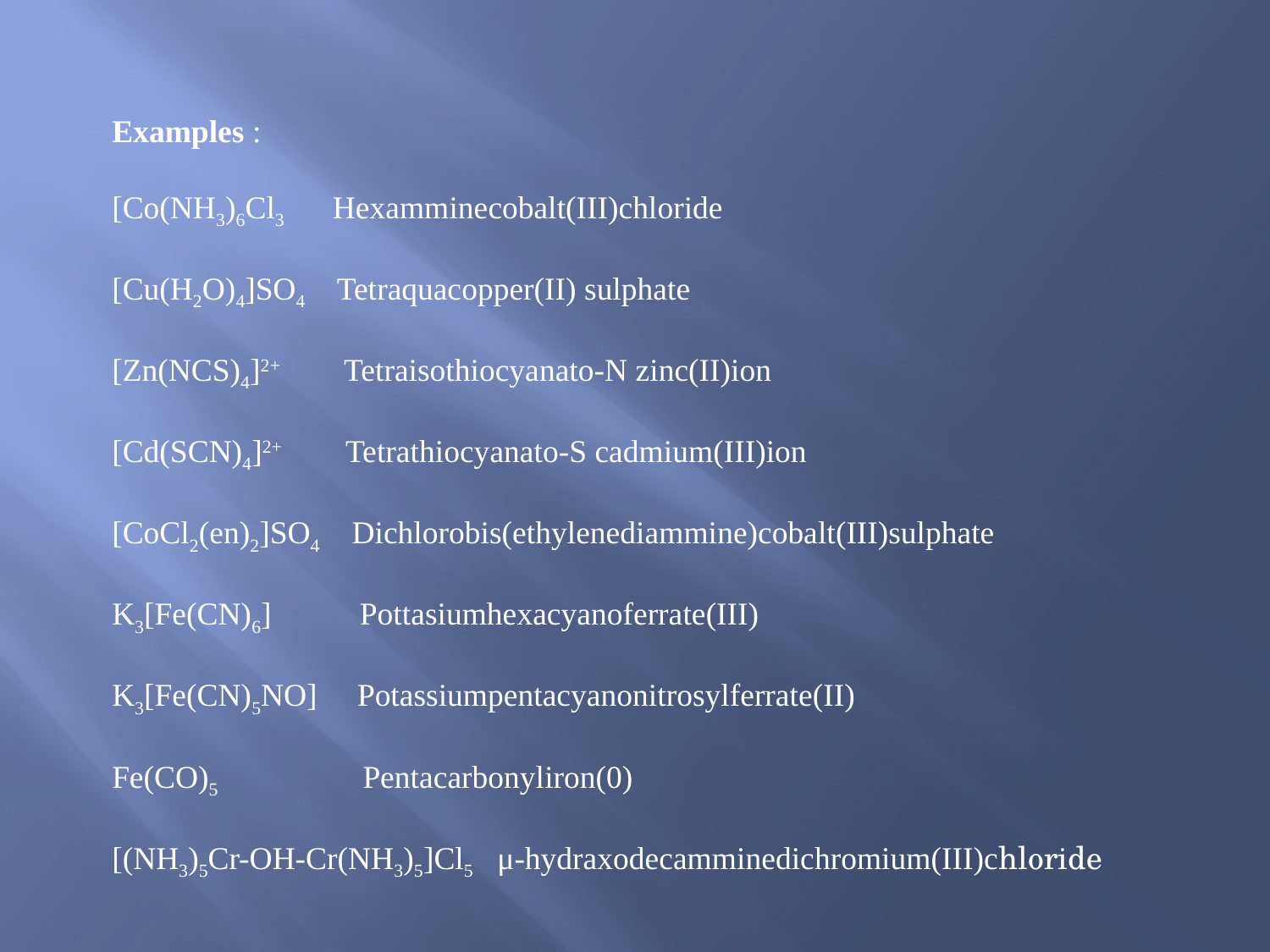

Examples :

[Co(NH3)6Cl3      Hexamminecobalt(III)chloride

[Cu(H2O)4]SO4    Tetraquacopper(II) sulphate

[Zn(NCS)4]2+        Tetraisothiocyanato-N zinc(II)ion

[Cd(SCN)4]2+        Tetrathiocyanato-S cadmium(III)ion

[CoCl2(en)2]SO4    Dichlorobis(ethylenediammine)cobalt(III)sulphate

K3[Fe(CN)6]           Pottasiumhexacyanoferrate(III)

K3[Fe(CN)5NO]     Potassiumpentacyanonitrosylferrate(II)

Fe(CO)5                  Pentacarbonyliron(0)

[(NH3)5Cr-OH-Cr(NH3)5]Cl5   μ-hydraxodecamminedichromium(III)chloride